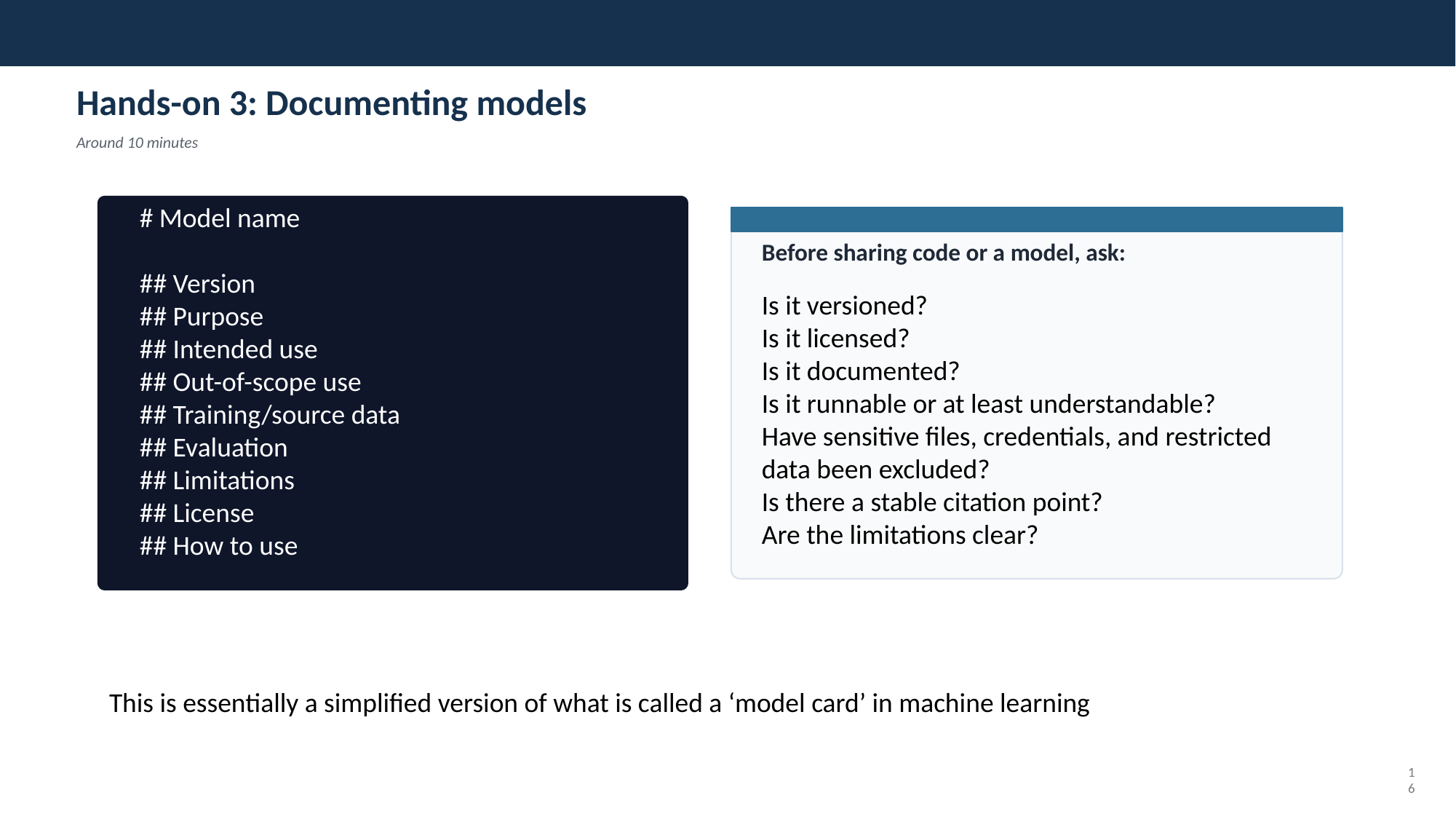

# Hands-on 3: Documenting models
Around 10 minutes

# Model name
## Version ## Purpose
## Intended use
## Out-of-scope use
## Training/source data ## Evaluation
## Limitations ## License
## How to use

Before sharing code or a model, ask:
Is it versioned? Is it licensed?
Is it documented?
Is it runnable or at least understandable?
Have sensitive files, credentials, and restricted data been excluded?
Is there a stable citation point? Are the limitations clear?
This is essentially a simplified version of what is called a ‘model card’ in machine learning
1
6